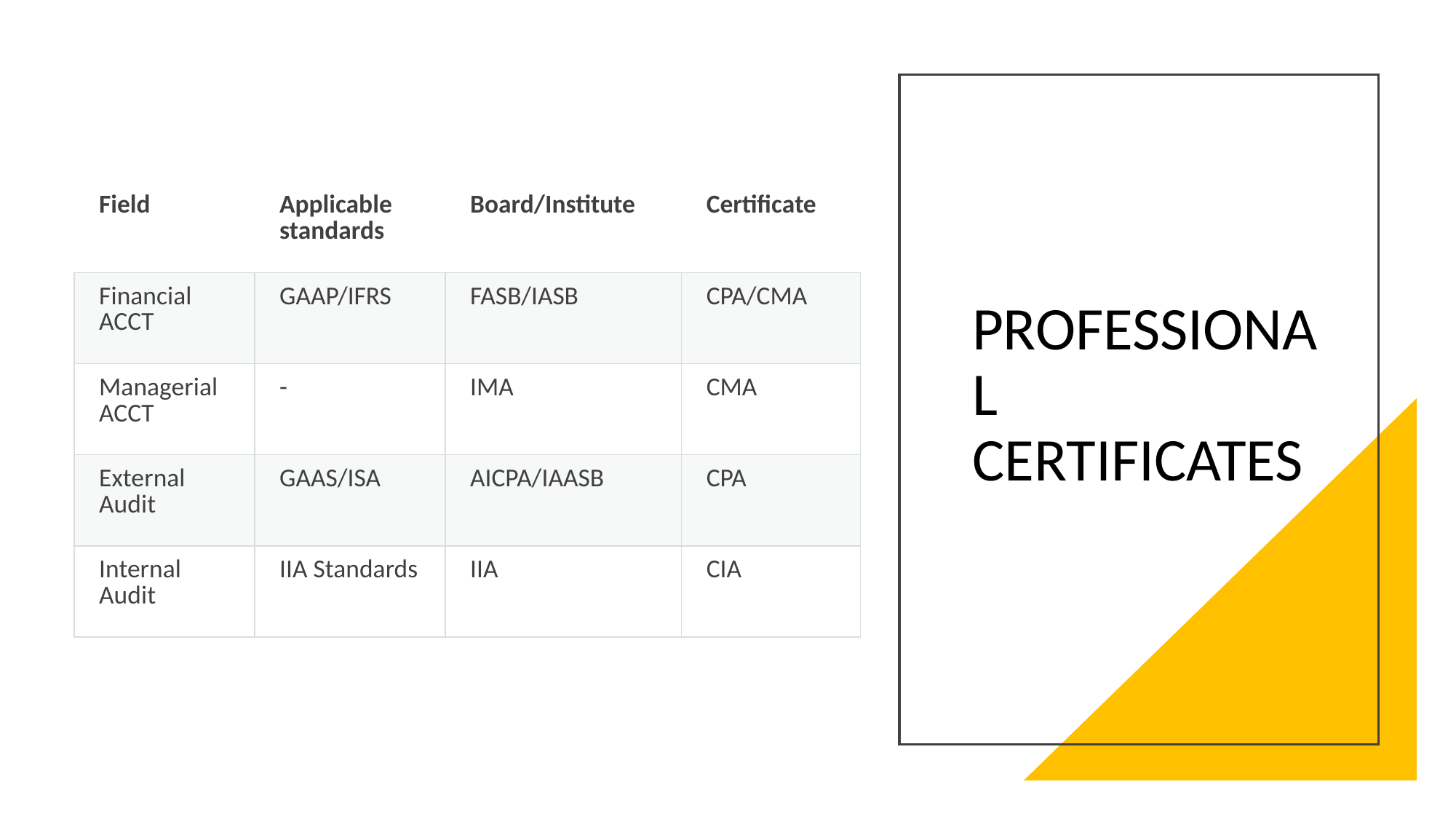

# Professional certificates
| Field | Applicable standards | Board/Institute | Certificate |
| --- | --- | --- | --- |
| Financial ACCT | GAAP/IFRS | FASB/IASB | CPA/CMA |
| Managerial ACCT | - | IMA | CMA |
| External Audit | GAAS/ISA | AICPA/IAASB | CPA |
| Internal Audit | IIA Standards | IIA | CIA |